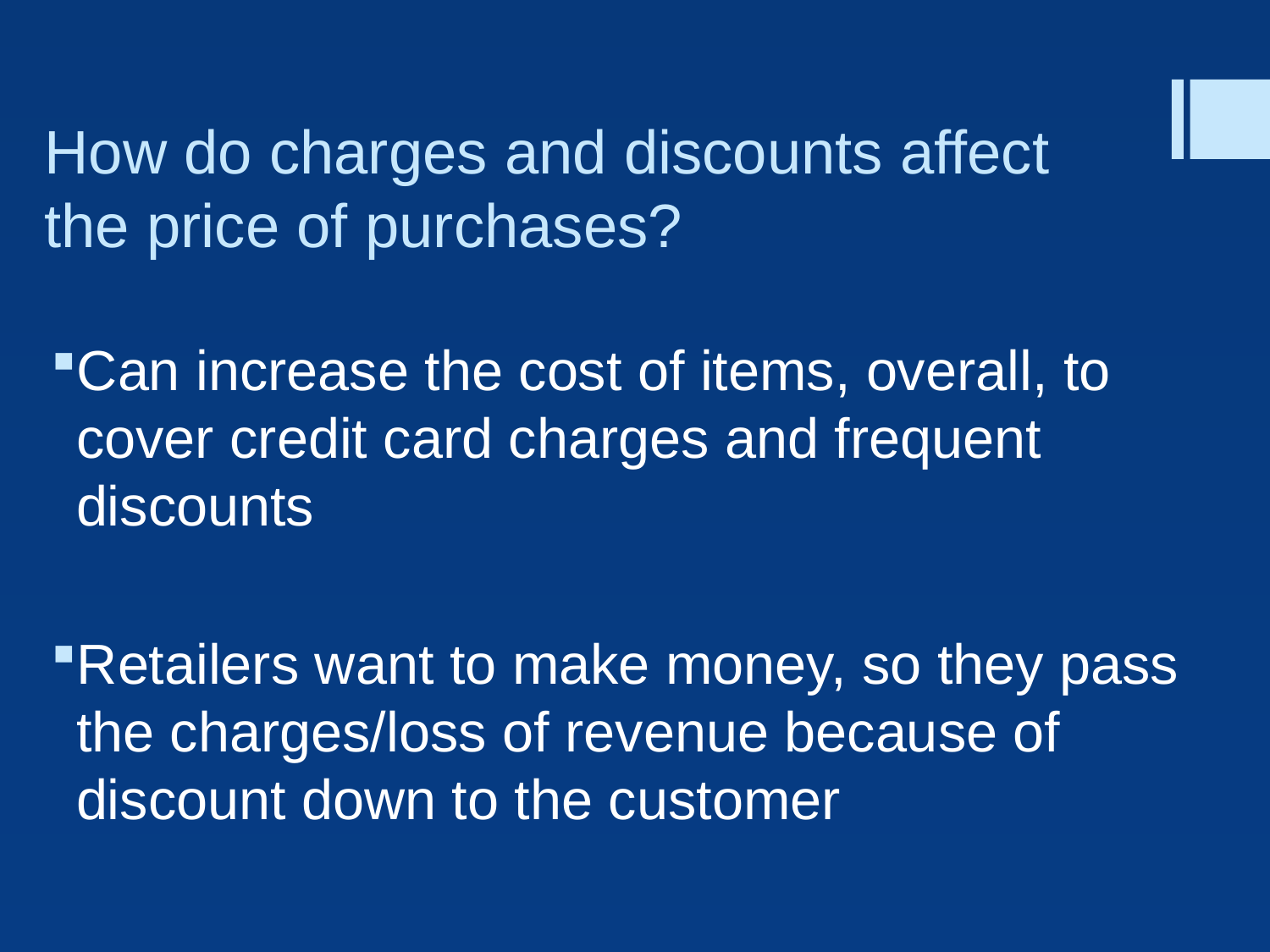

# How do charges and discounts affect the price of purchases?
Can increase the cost of items, overall, to cover credit card charges and frequent discounts

Retailers want to make money, so they pass the charges/loss of revenue because of discount down to the customer